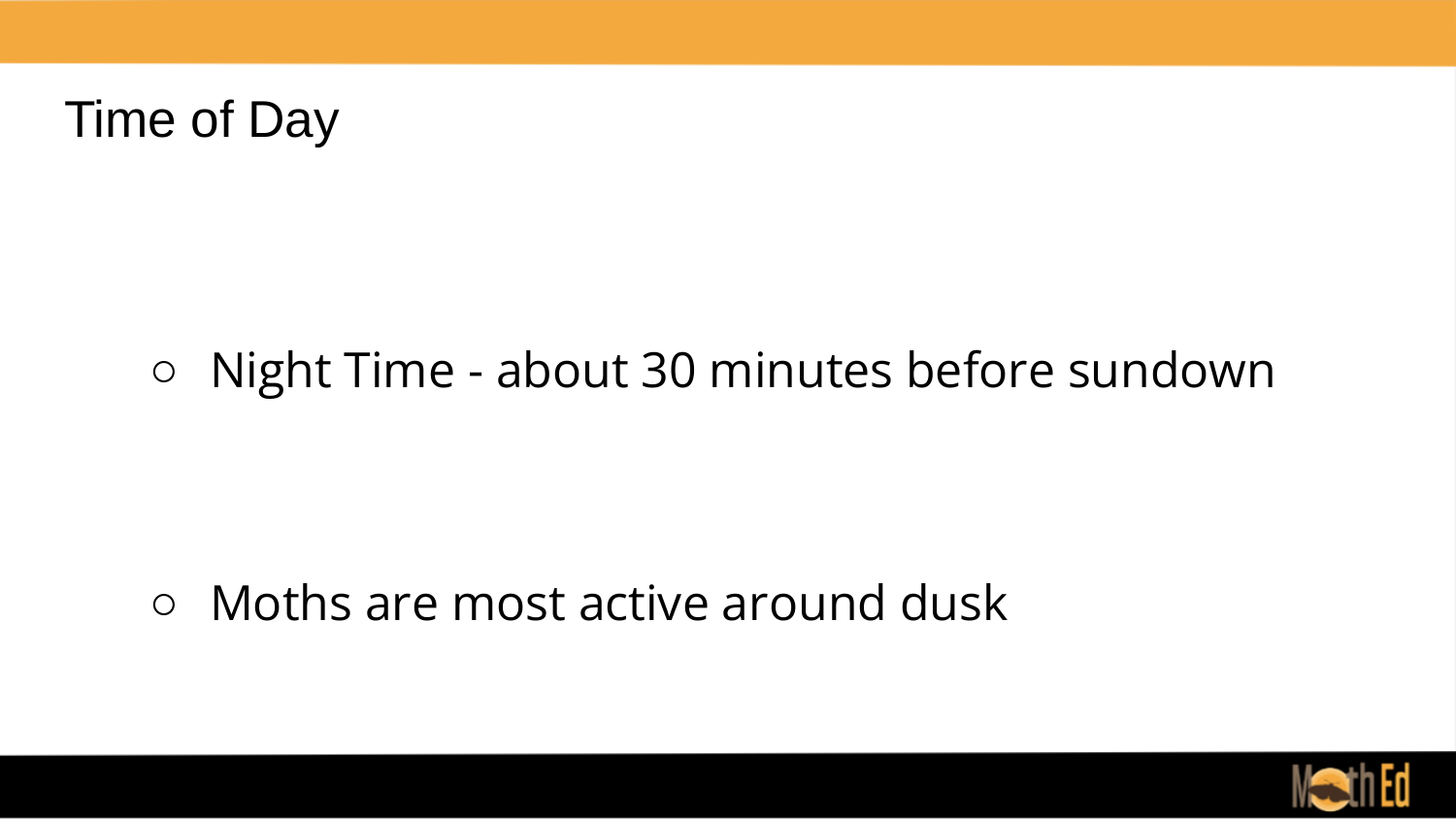

# Time of Day
Night Time - about 30 minutes before sundown

Moths are most active around dusk